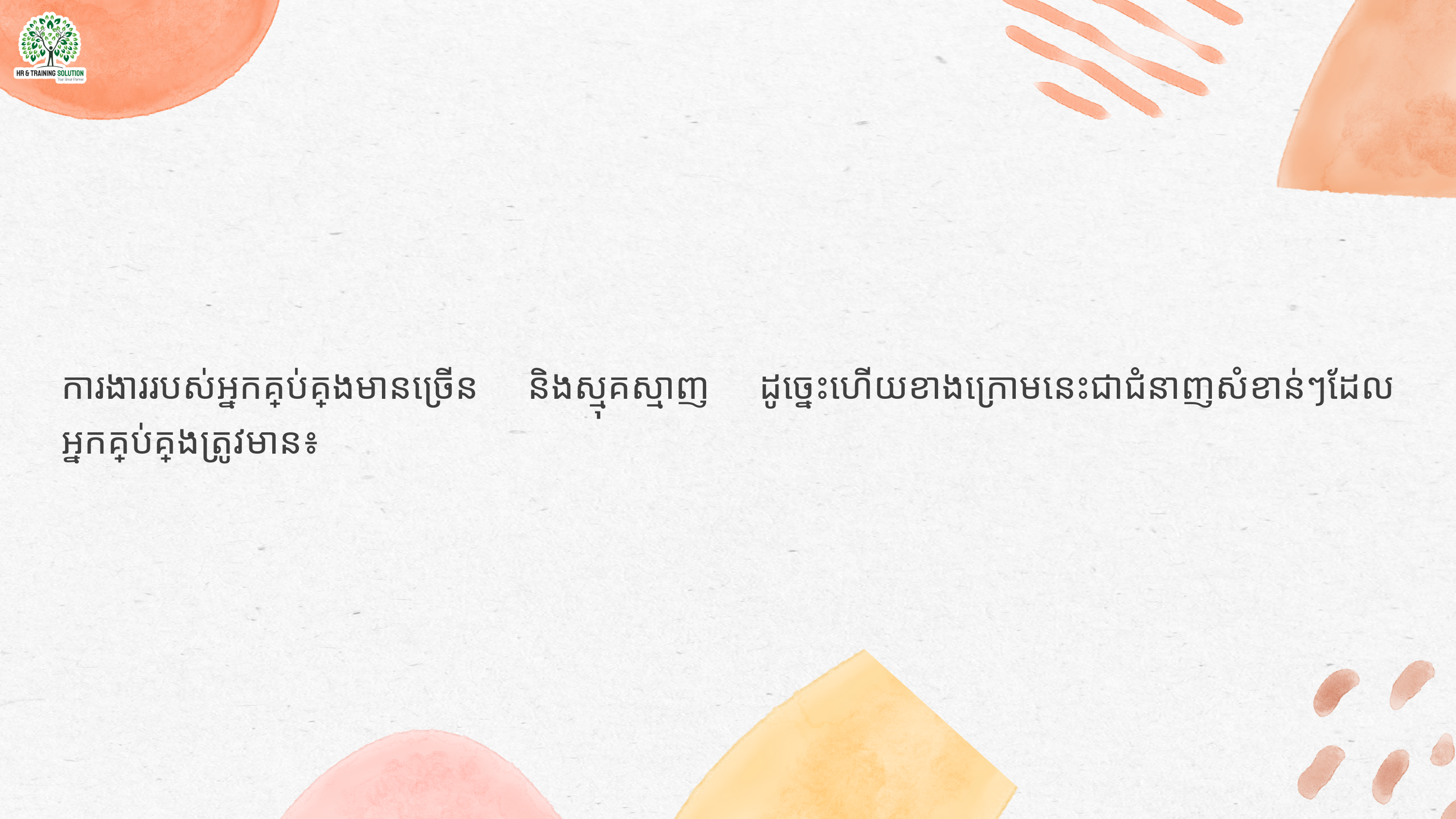

ការងាររបស់អ្នកគ្រប់គ្រងមានច្រើន និងស្មុគស្មាញ ដូច្នេះហើយខាងក្រោមនេះជាជំនាញសំខាន់ៗដែលអ្នកគ្រប់គ្រងត្រូវមាន៖